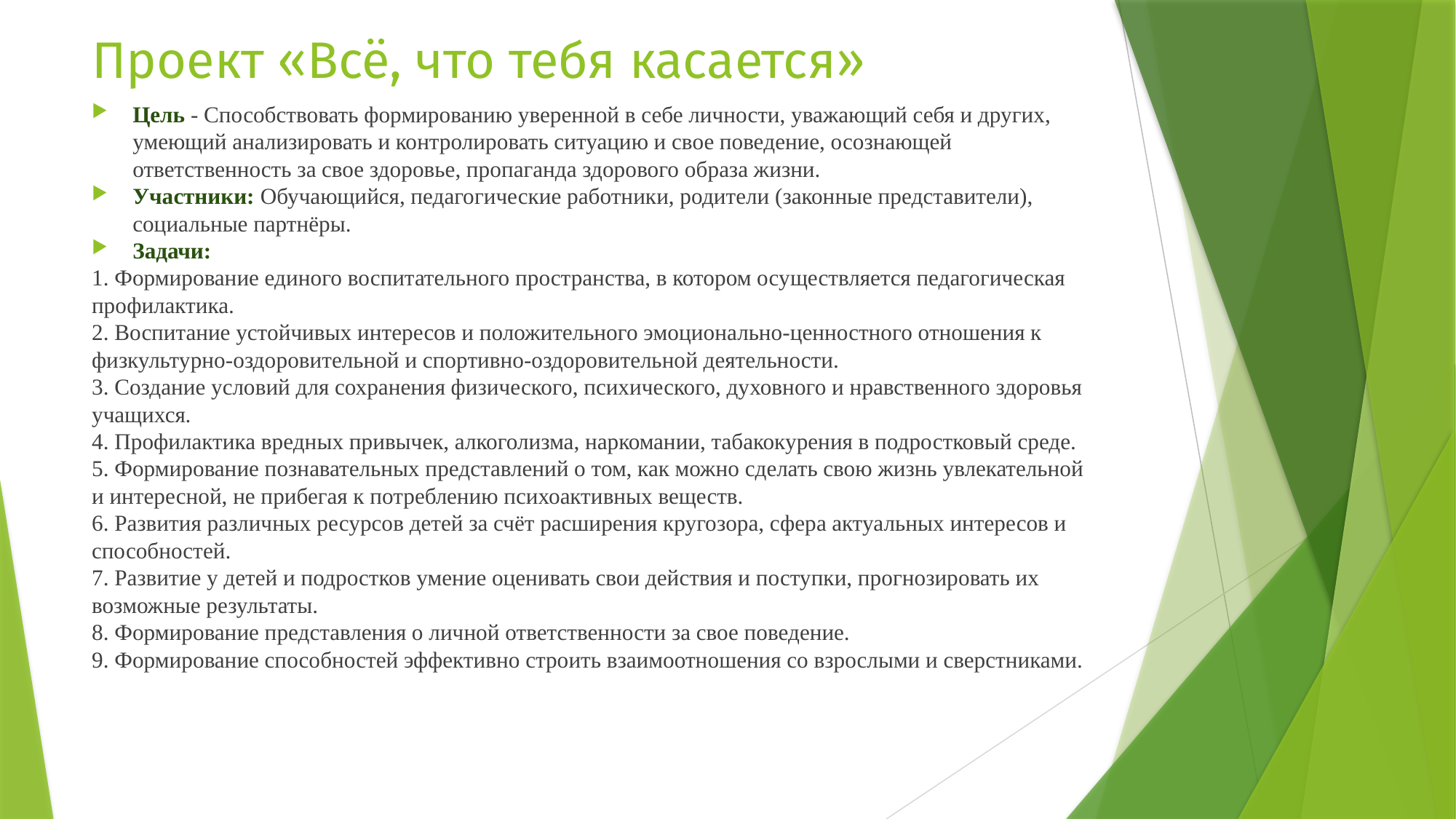

# Проект «Всё, что тебя касается»
Цель - Способствовать формированию уверенной в себе личности, уважающий себя и других, умеющий анализировать и контролировать ситуацию и свое поведение, осознающей ответственность за свое здоровье, пропаганда здорового образа жизни.
Участники: Обучающийся, педагогические работники, родители (законные представители), социальные партнёры.
Задачи:
1. Формирование единого воспитательного пространства, в котором осуществляется педагогическая профилактика.
2. Воспитание устойчивых интересов и положительного эмоционально-ценностного отношения к физкультурно-оздоровительной и спортивно-оздоровительной деятельности.
3. Создание условий для сохранения физического, психического, духовного и нравственного здоровья учащихся.
4. Профилактика вредных привычек, алкоголизма, наркомании, табакокурения в подростковый среде.
5. Формирование познавательных представлений о том, как можно сделать свою жизнь увлекательной и интересной, не прибегая к потреблению психоактивных веществ.
6. Развития различных ресурсов детей за счёт расширения кругозора, сфера актуальных интересов и способностей.
7. Развитие у детей и подростков умение оценивать свои действия и поступки, прогнозировать их возможные результаты.
8. Формирование представления о личной ответственности за свое поведение.
9. Формирование способностей эффективно строить взаимоотношения со взрослыми и сверстниками.